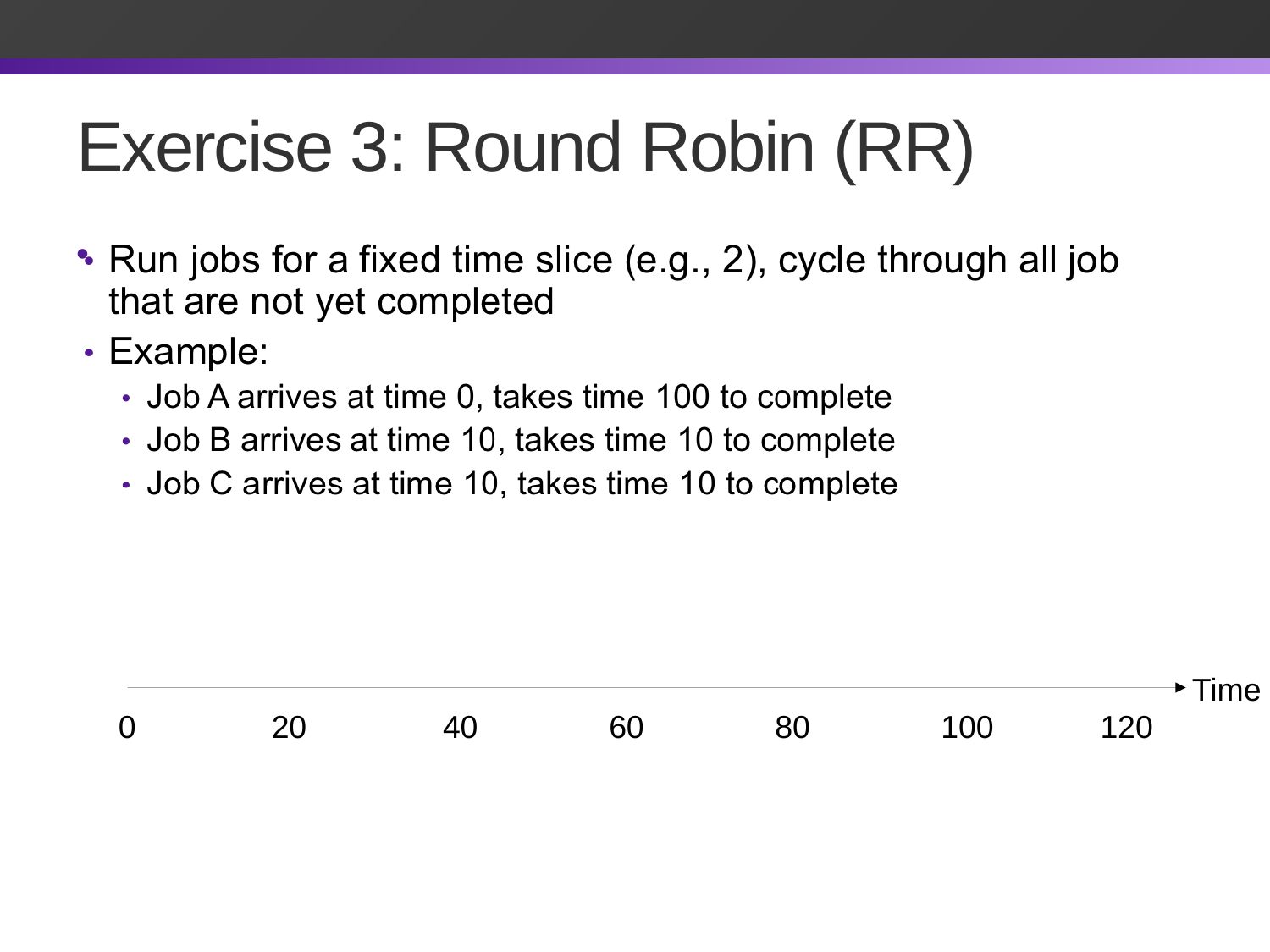

# Exercise 3: Round Robin (RR)

B
C
A
A
B
C
A
B
C
A
B
C
A
B
C
A
Time
0
20
40
60
80
100
120